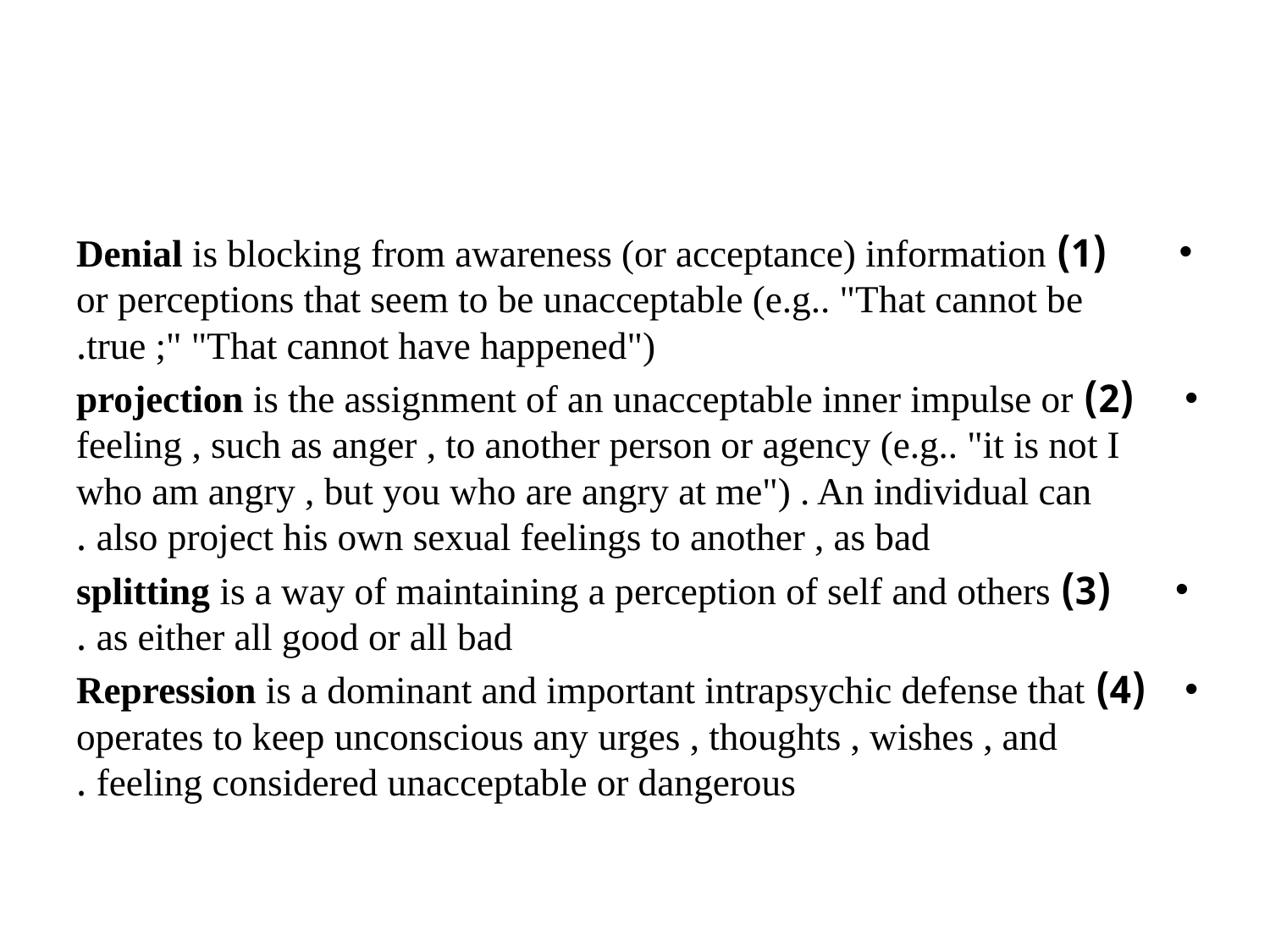

#
 (1) Denial is blocking from awareness (or acceptance) information or perceptions that seem to be unacceptable (e.g.. "That cannot be true ;" "That cannot have happened").
(2) projection is the assignment of an unacceptable inner impulse or feeling , such as anger , to another person or agency (e.g.. "it is not I who am angry , but you who are angry at me") . An individual can also project his own sexual feelings to another , as bad .
(3) splitting is a way of maintaining a perception of self and others as either all good or all bad .
(4) Repression is a dominant and important intrapsychic defense that operates to keep unconscious any urges , thoughts , wishes , and feeling considered unacceptable or dangerous .